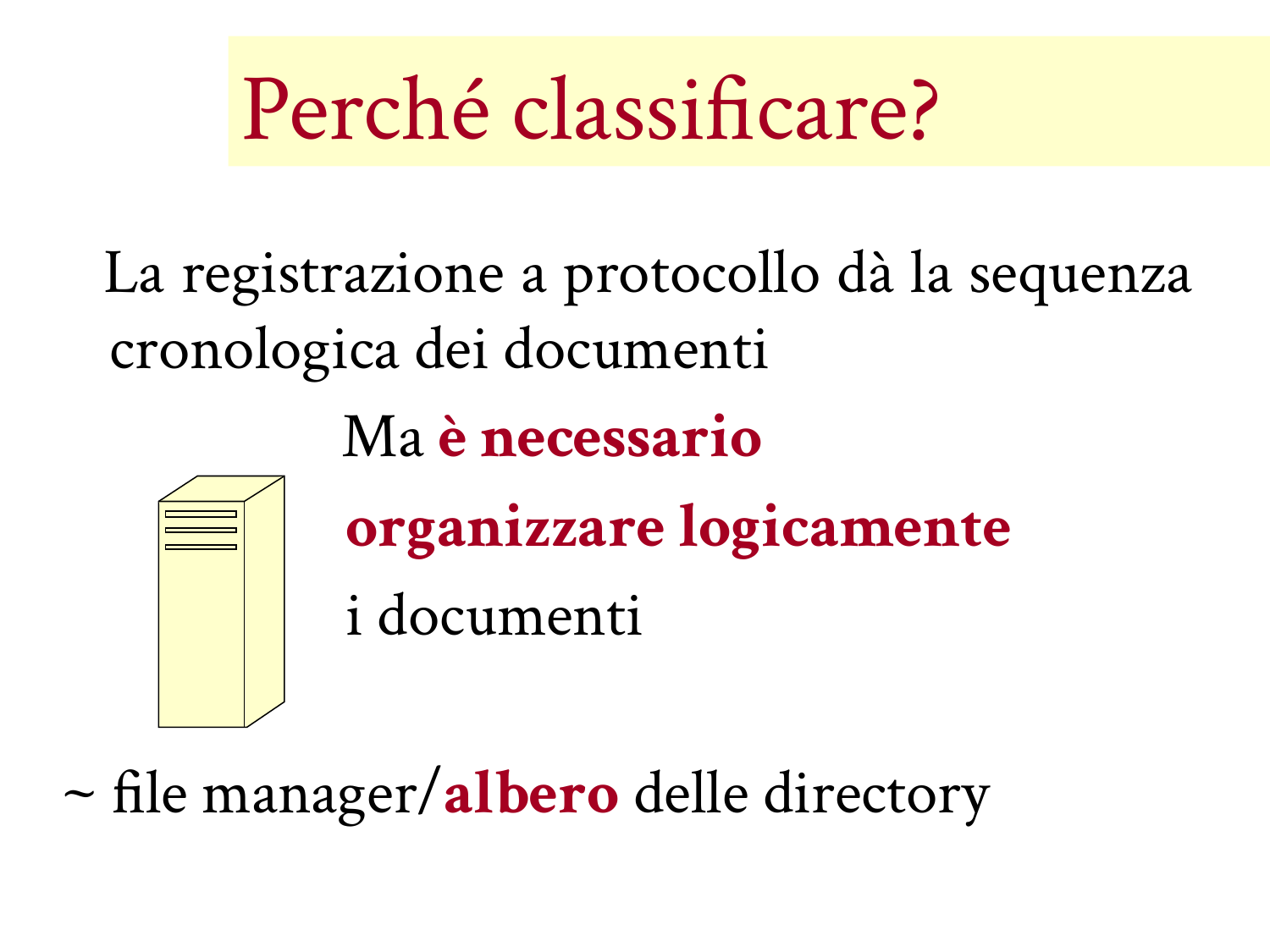

# Perché classificare?
   La registrazione a protocollo dà la sequenza cronologica dei documenti
                      Ma è necessario
                    organizzare logicamente
                    i documenti

~ file manager/albero delle directory